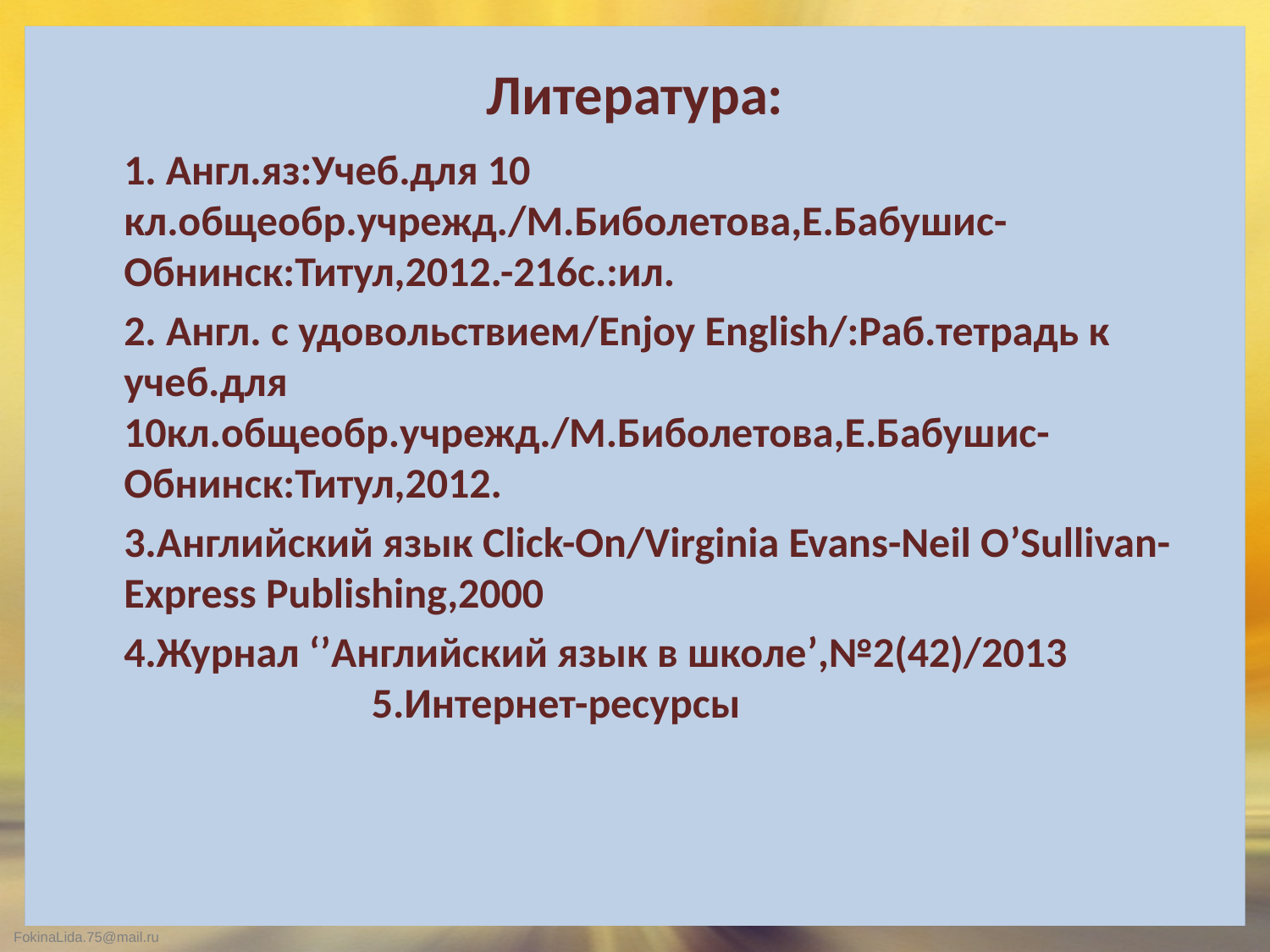

# Литература:
     1. Англ.яз:Учеб.для 10 кл.общеобр.учрежд./М.Биболетова,Е.Бабушис-Обнинск:Титул,2012.-216с.:ил.
     2. Англ. с удовольствием/Enjoy English/:Раб.тетрадь к учеб.для 10кл.общеобр.учрежд./М.Биболетова,Е.Бабушис-Обнинск:Титул,2012.
     3.Английский язык Click-On/Virginia Evans-Neil O’Sullivan-Express Publishing,2000
     4.Журнал ‘’Английский язык в школе’,№2(42)/2013                                        5.Интернет-ресурсы